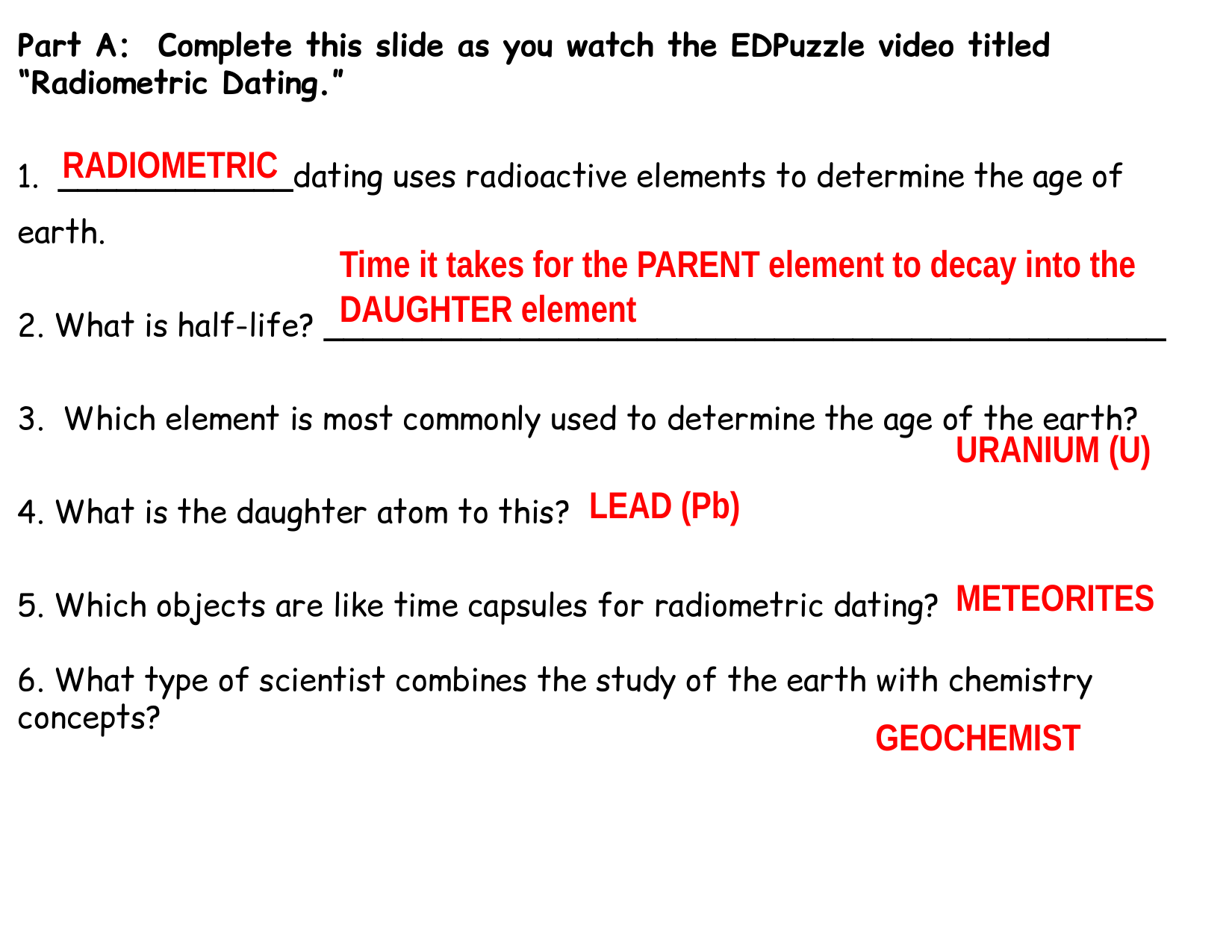

Part A:  Complete this slide as you watch the EDPuzzle video titled “Radiometric Dating.”
1.  ____________dating uses radioactive elements to determine the age of earth.
2. What is half-life? ___________________________________________
3.  Which element is most commonly used to determine the age of the earth?
4. What is the daughter atom to this?
5. Which objects are like time capsules for radiometric dating?
6. What type of scientist combines the study of the earth with chemistry concepts?

RADIOMETRIC
Time it takes for the PARENT element to decay into the DAUGHTER element
URANIUM (U)
LEAD (Pb)
METEORITES
GEOCHEMIST